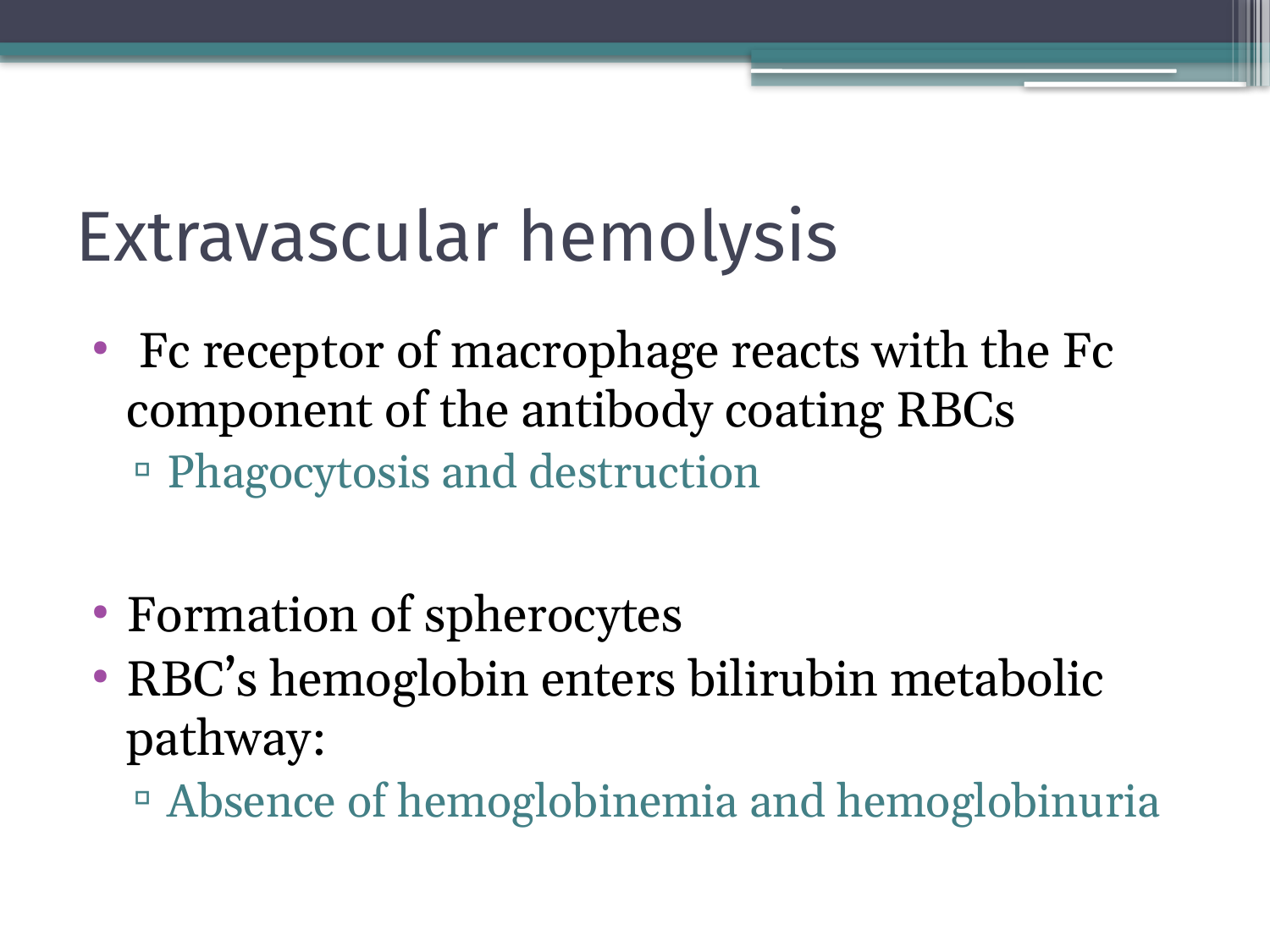

# Extravascular hemolysis
 Fc receptor of macrophage reacts with the Fc component of the antibody coating RBCs
Phagocytosis and destruction

Formation of spherocytes
RBC’s hemoglobin enters bilirubin metabolic pathway:
Absence of hemoglobinemia and hemoglobinuria